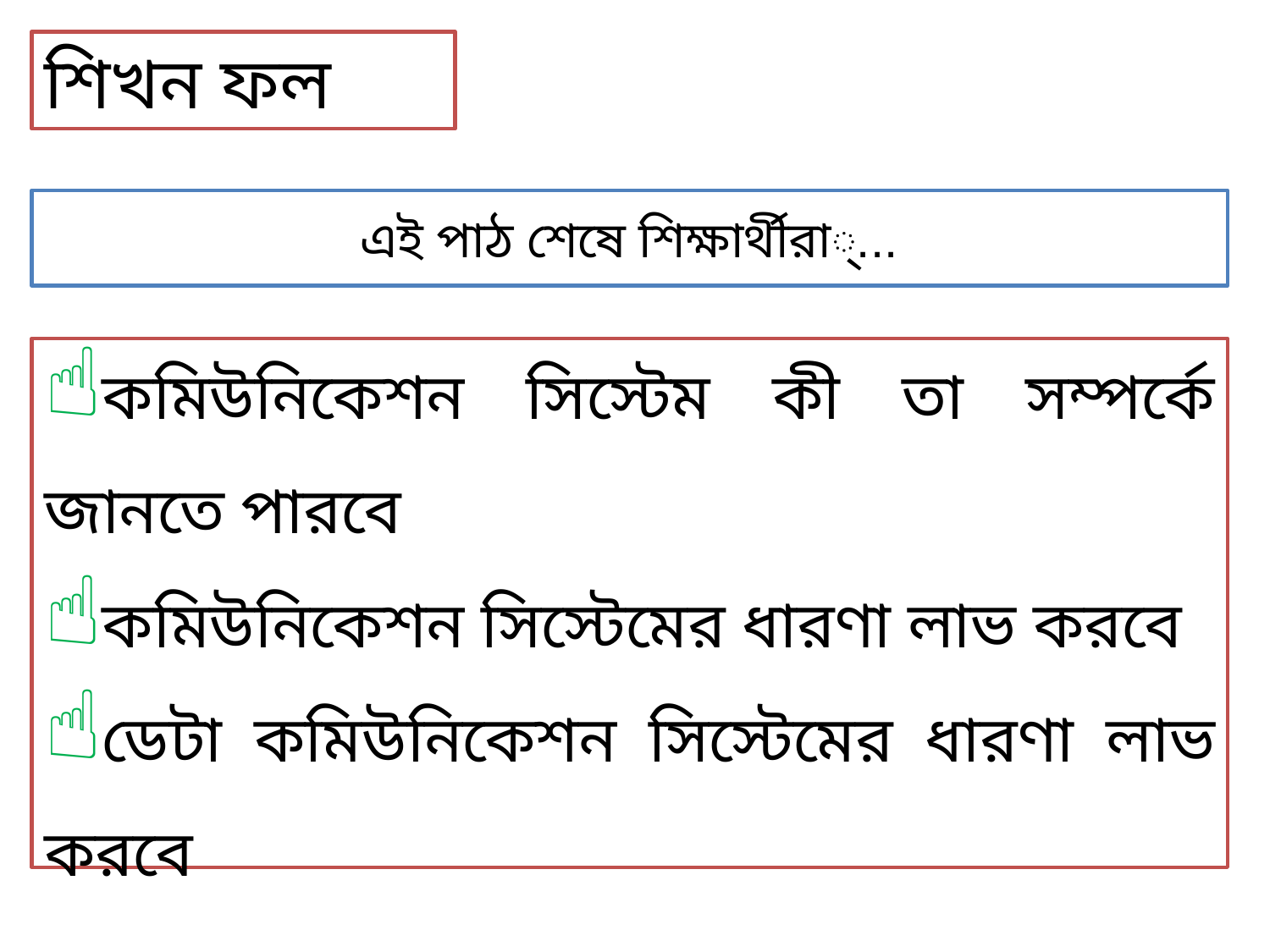

শিখন ফল

 এই পাঠ শেষে শিক্ষার্থীরা্‌...

কমিউনিকেশন সিস্টেম কী তা সম্পর্কে জানতে পারবে
কমিউনিকেশন সিস্টেমের ধারণা লাভ করবে
ডেটা কমিউনিকেশন সিস্টেমের ধারণা লাভ করবে